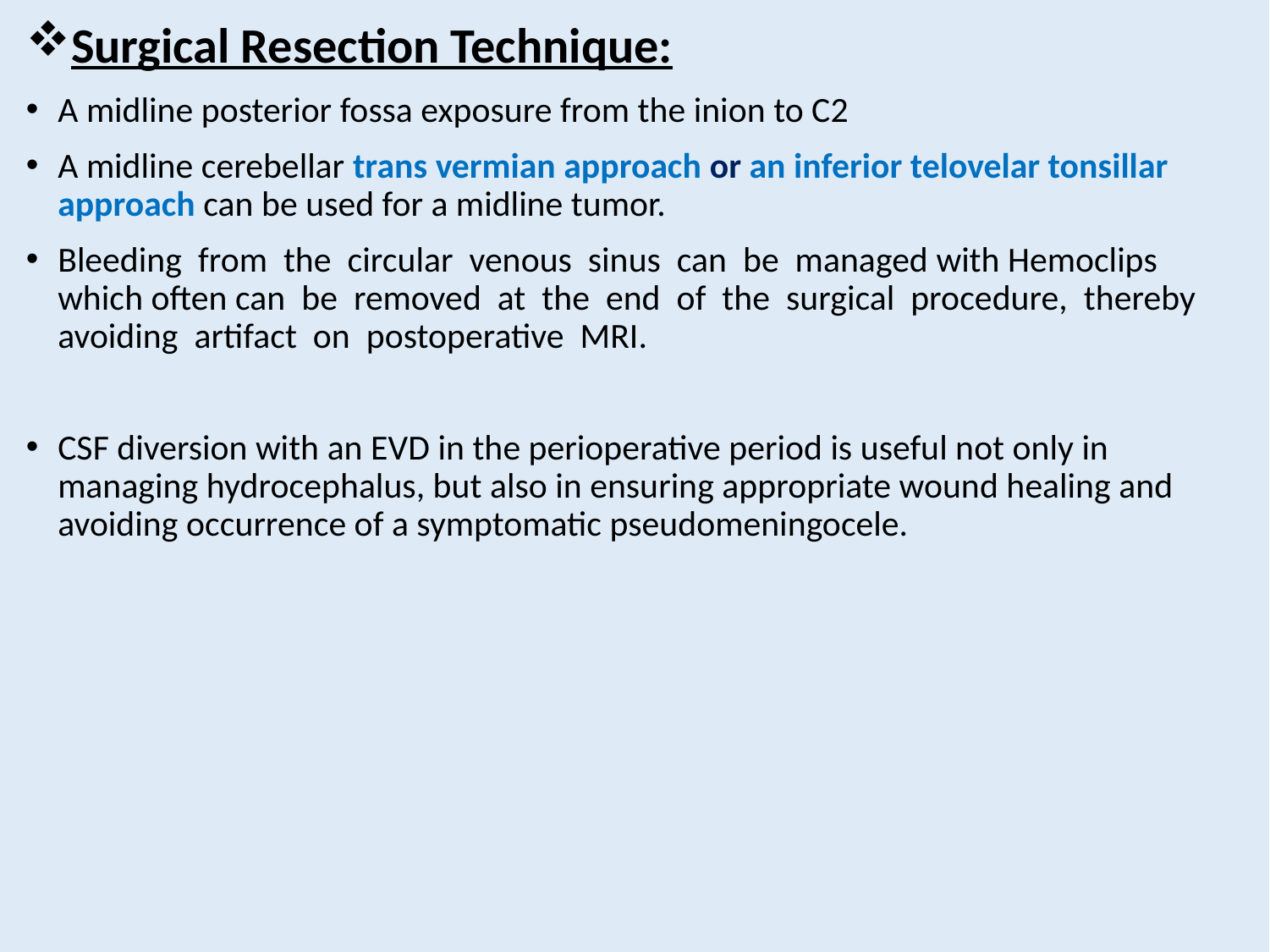

Surgical Resection Technique:
A midline posterior fossa exposure from the inion to C2
A midline cerebellar trans vermian approach or an inferior telovelar tonsillar approach can be used for a midline tumor.
Bleeding  from  the  circular  venous  sinus  can  be  managed with Hemoclips which often can  be  removed  at  the  end  of  the  surgical  procedure,  thereby avoiding  artifact  on  postoperative  MRI.

CSF diversion with an EVD in the perioperative period is useful not only in managing hydrocephalus, but also in ensuring appropriate wound healing and avoiding occurrence of a symptomatic pseudomeningocele.